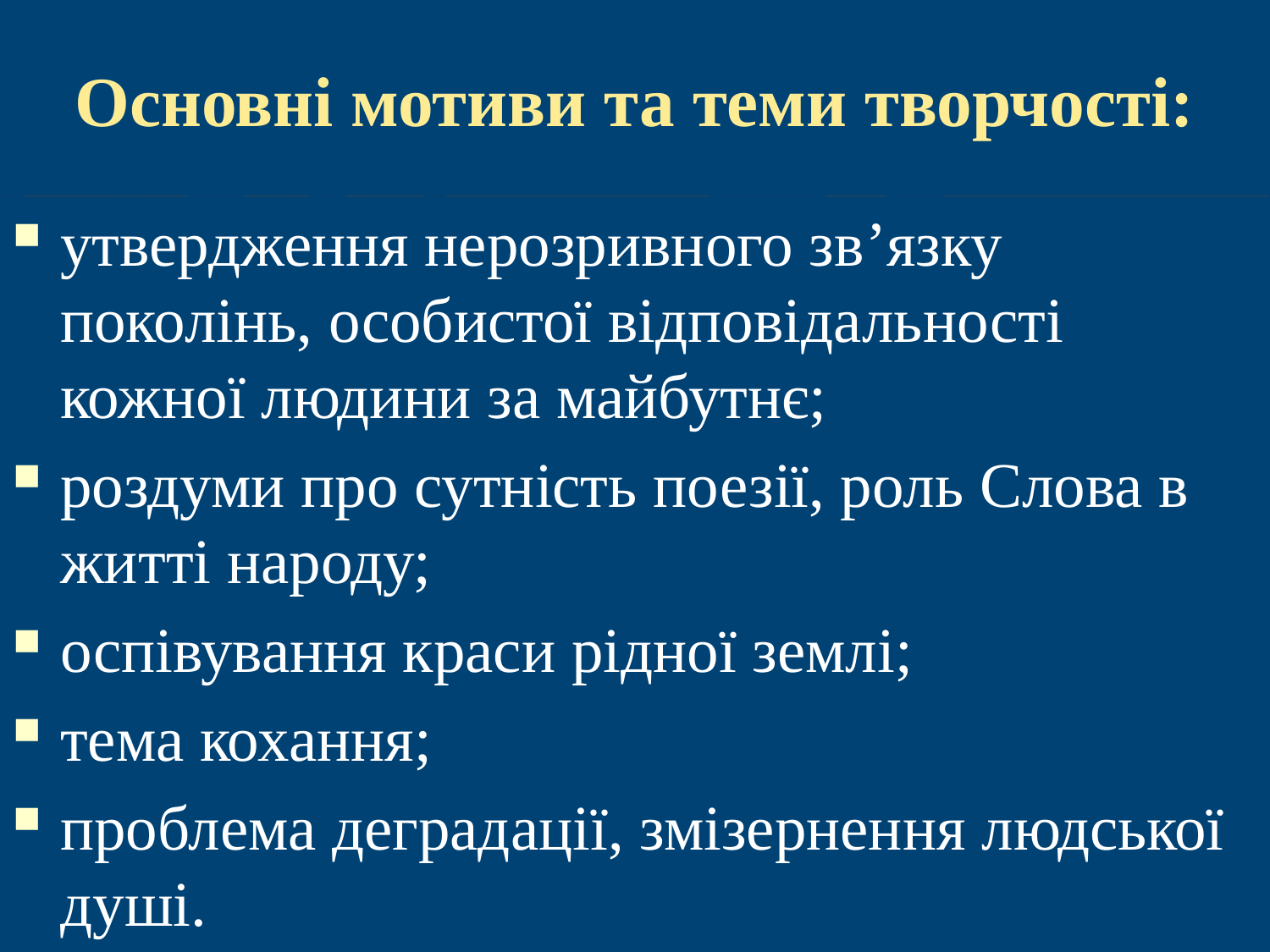

# Основні мотиви та теми творчості:
утвердження нерозривного зв’язку поколінь, особистої відповідальності кожної людини за майбутнє;
роздуми про сутність поезії, роль Слова в житті народу;
оспівування краси рідної землі;
тема кохання;
проблема деградації, змізернення людської душі.